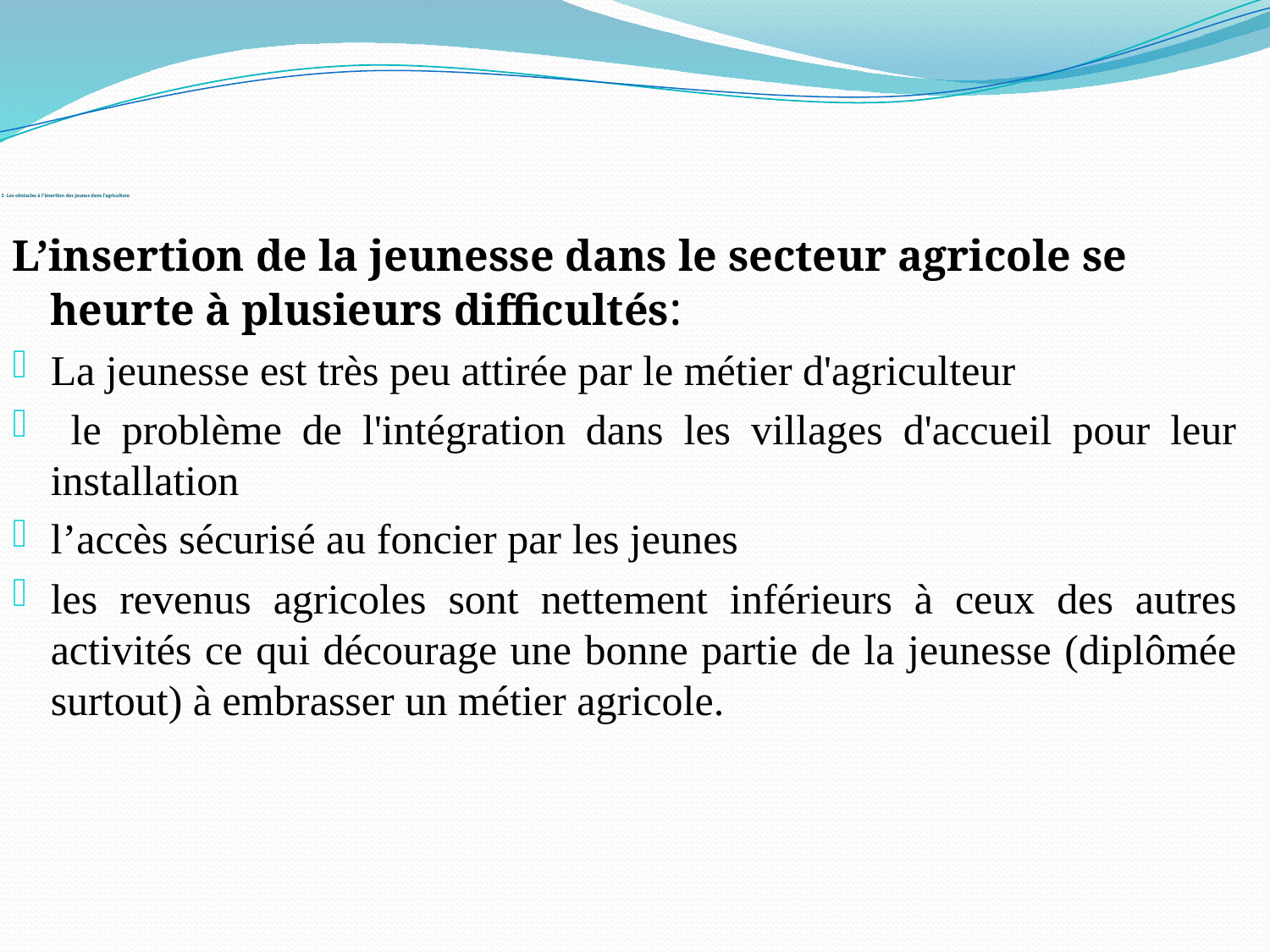

# 1- Les obstacles à l’insertion des jeunes dans l’agriculture
L’insertion de la jeunesse dans le secteur agricole se heurte à plusieurs difficultés:
La jeunesse est très peu attirée par le métier d'agriculteur
 le problème de l'intégration dans les villages d'accueil pour leur installation
l’accès sécurisé au foncier par les jeunes
les revenus agricoles sont nettement inférieurs à ceux des autres activités ce qui décourage une bonne partie de la jeunesse (diplômée surtout) à embrasser un métier agricole.